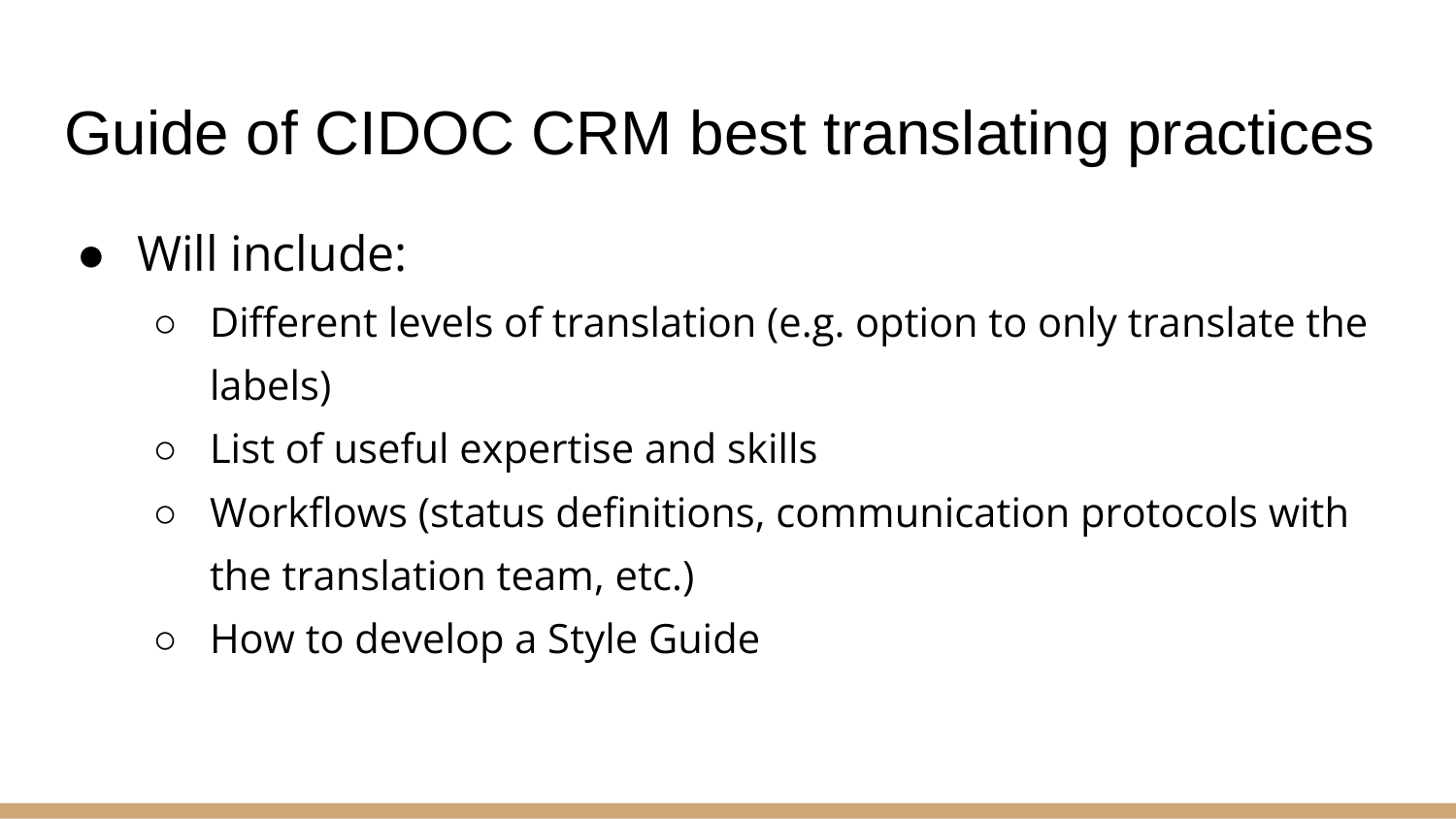

# Guide of CIDOC CRM best translating practices
Will include:
Different levels of translation (e.g. option to only translate the labels)
List of useful expertise and skills
Workflows (status definitions, communication protocols with the translation team, etc.)
How to develop a Style Guide